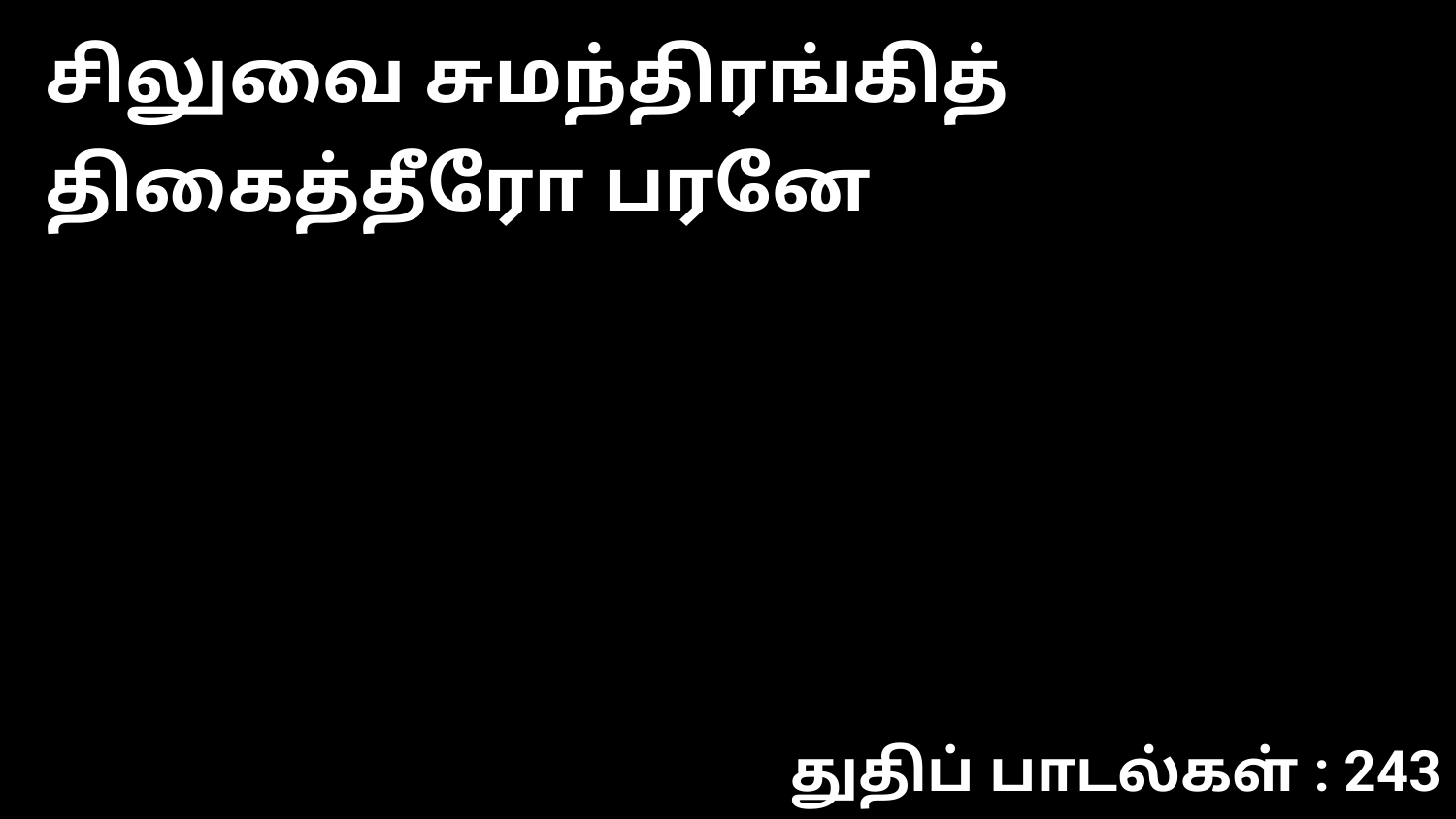

சிலுவை சுமந்திரங்கித் திகைத்தீரோ பரனே
துதிப் பாடல்கள் : 243